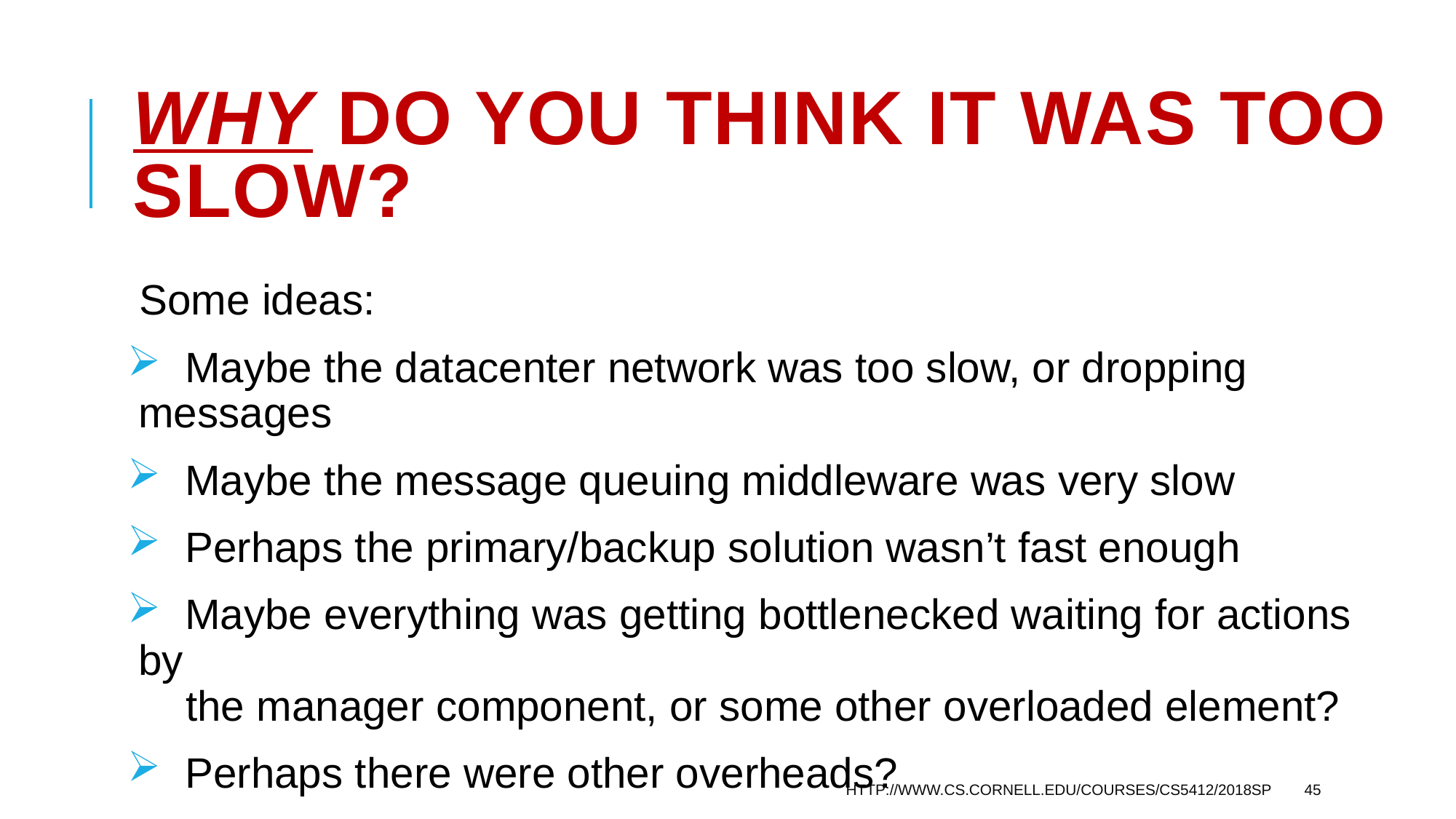

# Why do you think it was too slow?
Some ideas:
  Maybe the datacenter network was too slow, or dropping messages
  Maybe the message queuing middleware was very slow
  Perhaps the primary/backup solution wasn’t fast enough
  Maybe everything was getting bottlenecked waiting for actions by
    the manager component, or some other overloaded element?
  Perhaps there were other overheads?
http://www.cs.cornell.edu/courses/cs5412/2018sp
45